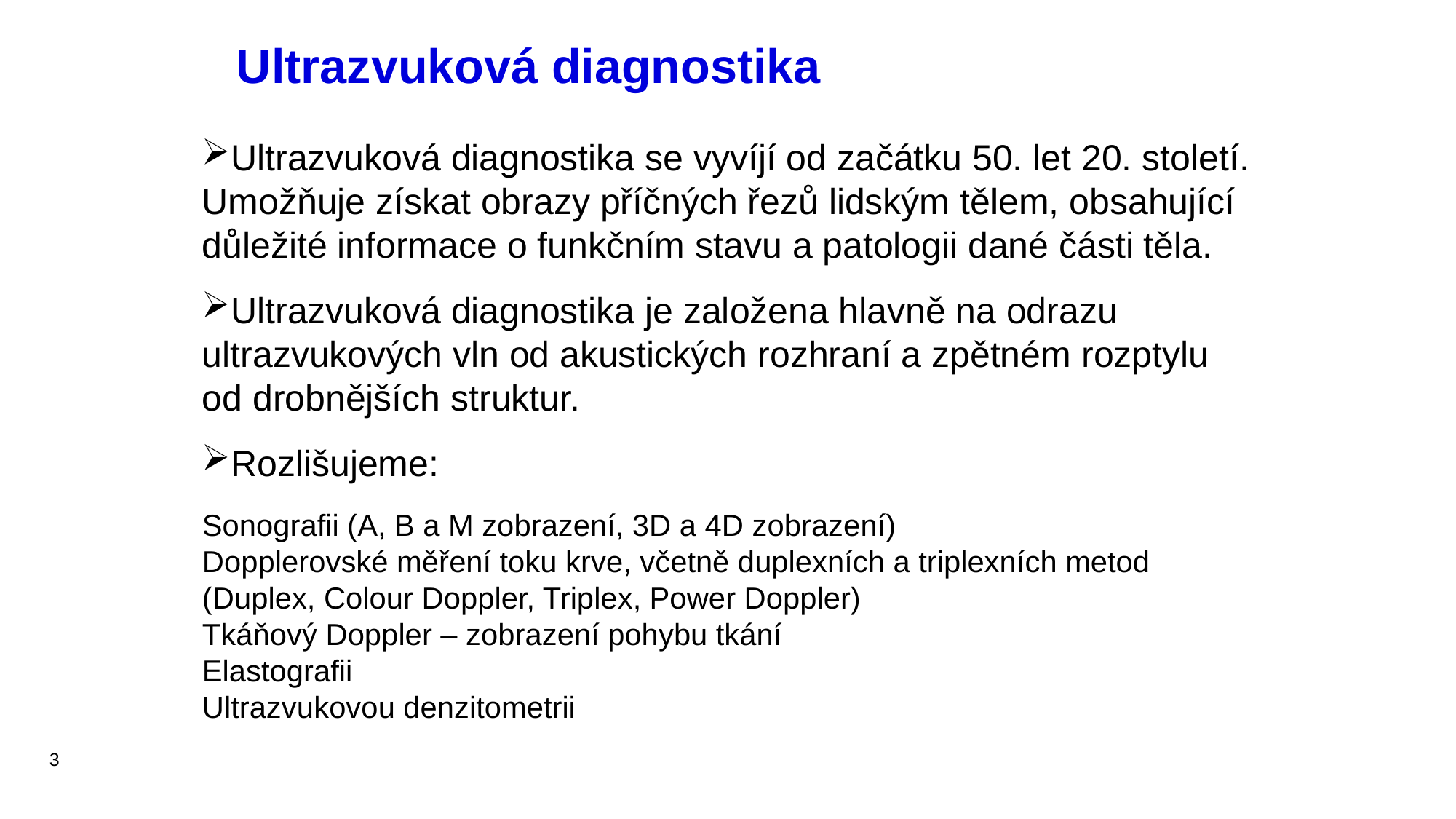

# Ultrazvuková diagnostika
Ultrazvuková diagnostika se vyvíjí od začátku 50. let 20. století. Umožňuje získat obrazy příčných řezů lidským tělem, obsahující důležité informace o funkčním stavu a patologii dané části těla.

Ultrazvuková diagnostika je založena hlavně na odrazu ultrazvukových vln od akustických rozhraní a zpětném rozptylu od drobnějších struktur.

Rozlišujeme:

Sonografii (A, B a M zobrazení, 3D a 4D zobrazení)
Dopplerovské měření toku krve, včetně duplexních a triplexních metod (Duplex, Colour Doppler, Triplex, Power Doppler)
Tkáňový Doppler – zobrazení pohybu tkání
Elastografii
Ultrazvukovou denzitometrii
3